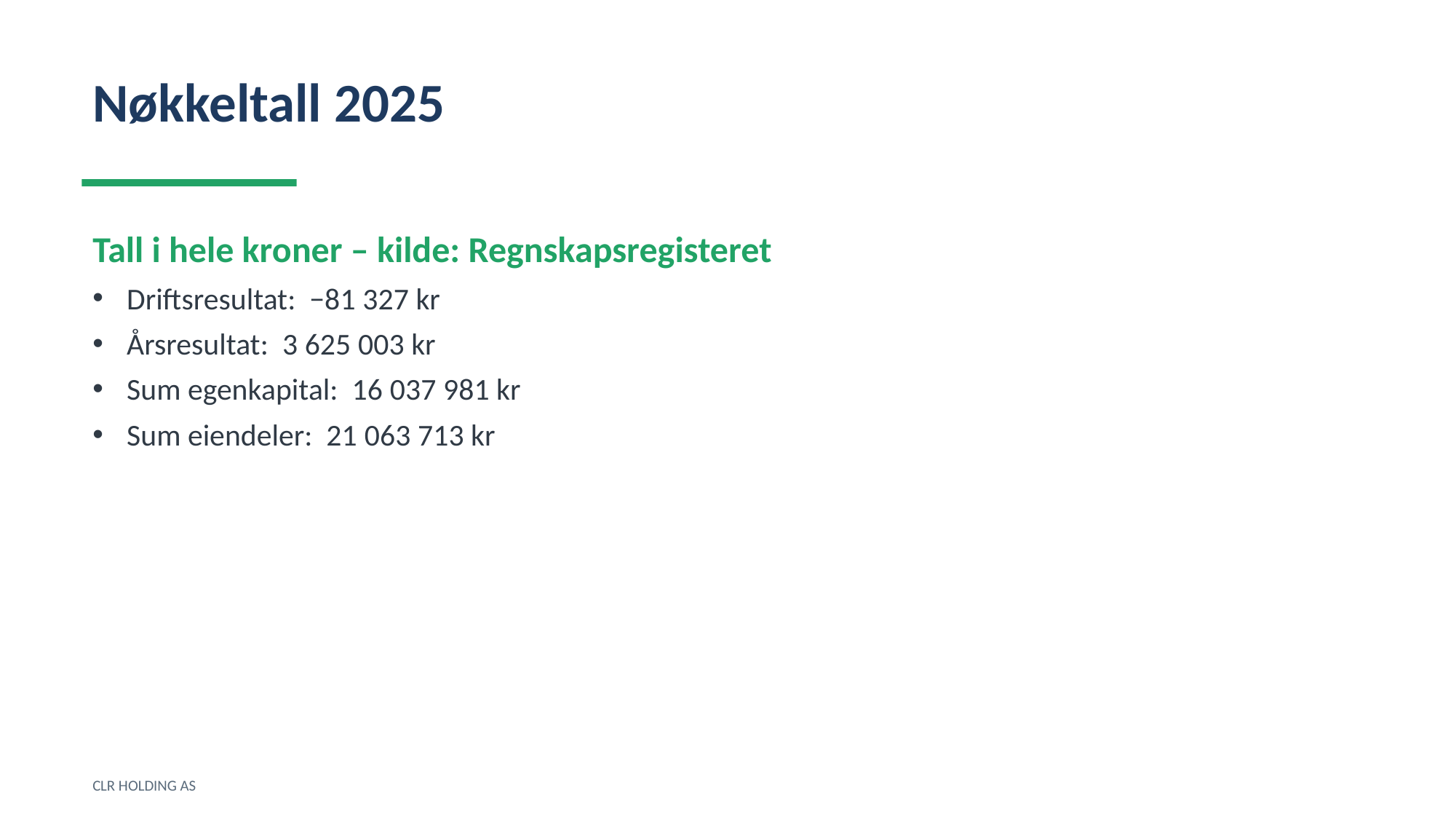

Nøkkeltall 2025

Tall i hele kroner – kilde: Regnskapsregisteret
Driftsresultat:  −81 327 kr
Årsresultat:  3 625 003 kr
Sum egenkapital:  16 037 981 kr
Sum eiendeler:  21 063 713 kr
CLR HOLDING AS